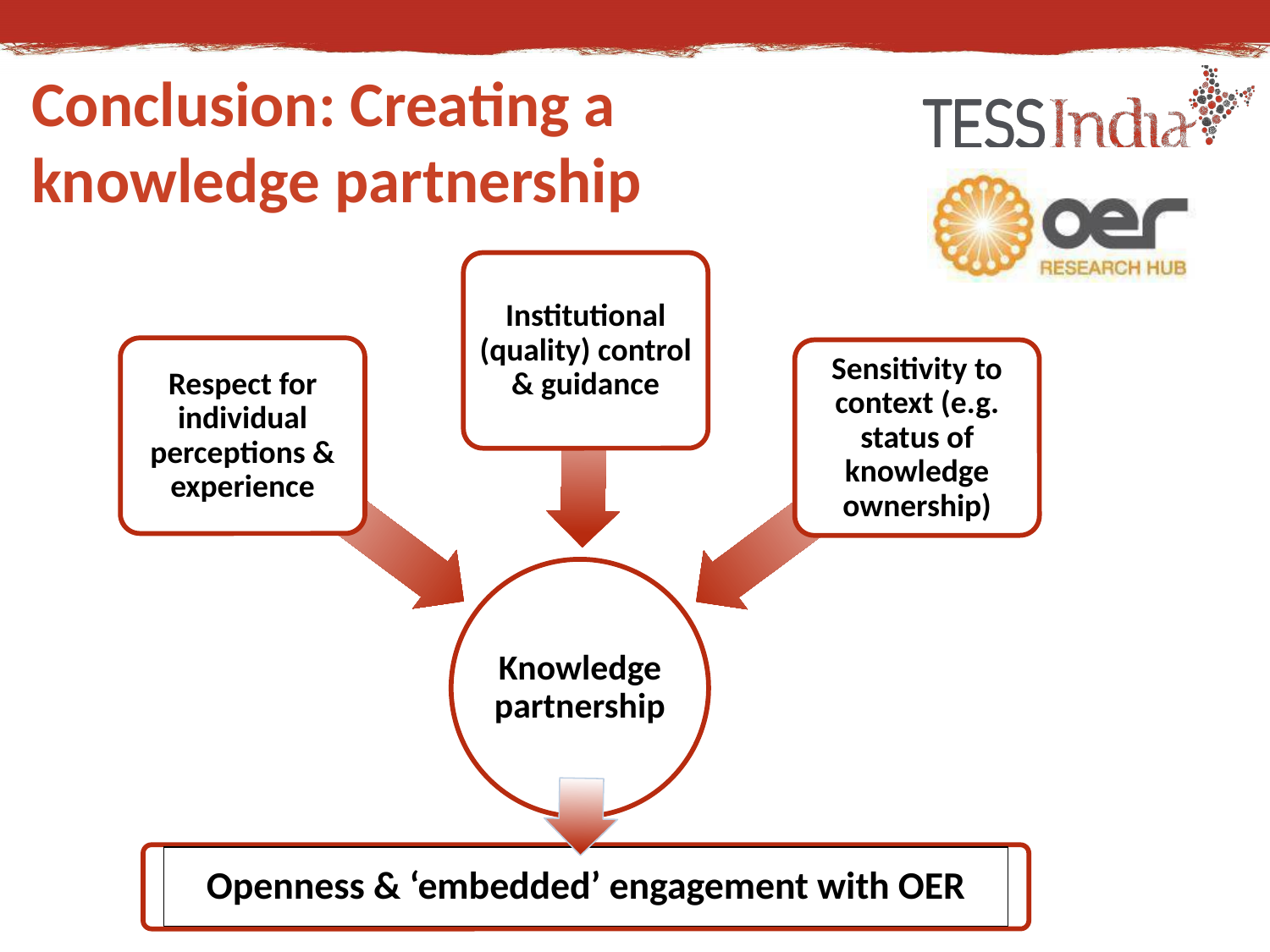

# Conclusion: Creating a knowledge partnership

Institutional (quality) control & guidance

Respect for individual perceptions & experience
Sensitivity to context (e.g. status of knowledge ownership)

Knowledge partnership

Openness & ‘embedded’ engagement with OER